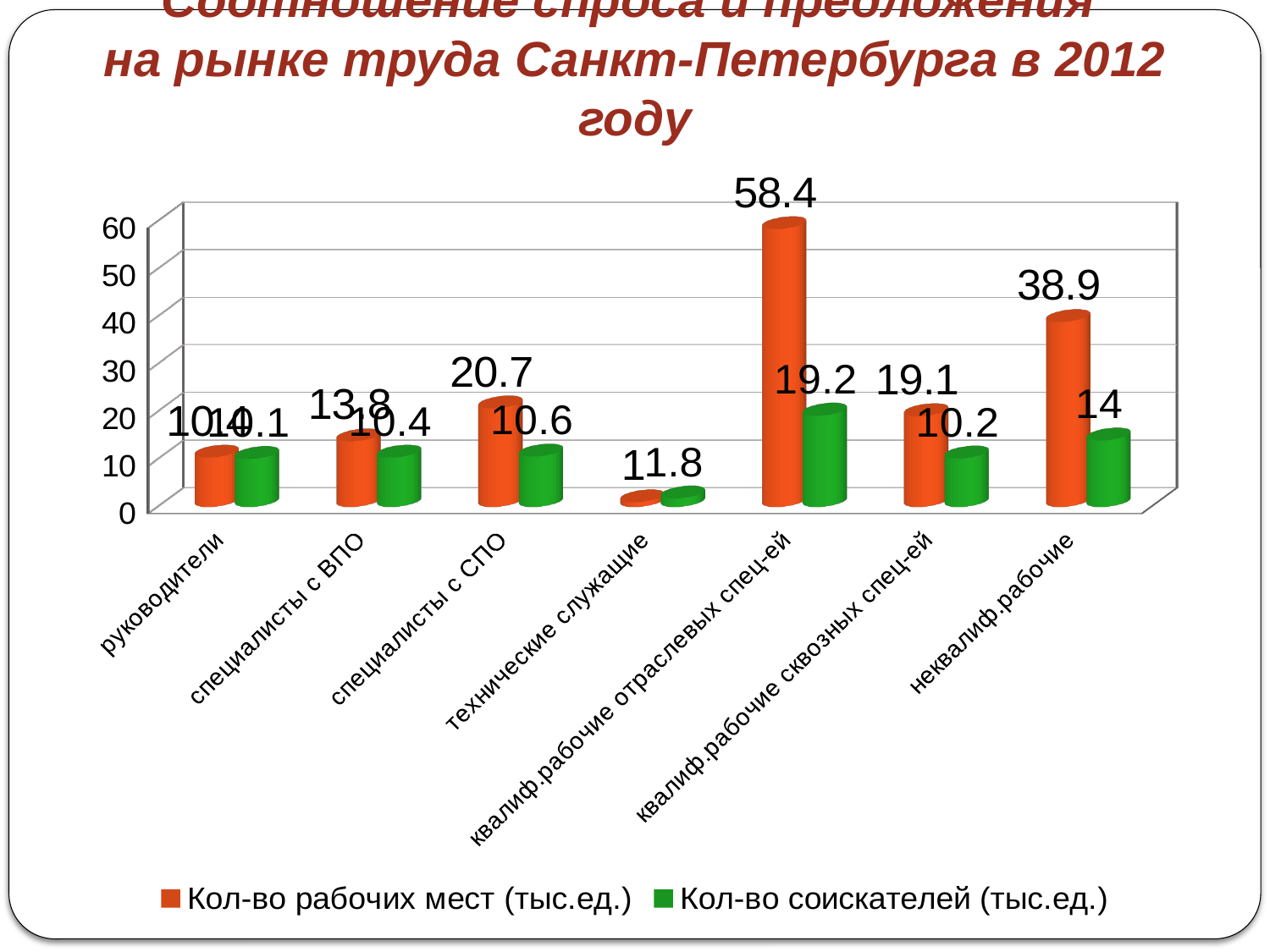

# Соотношение спроса и предложения на рынке труда Санкт-Петербурга в 2012 году

[unsupported chart]